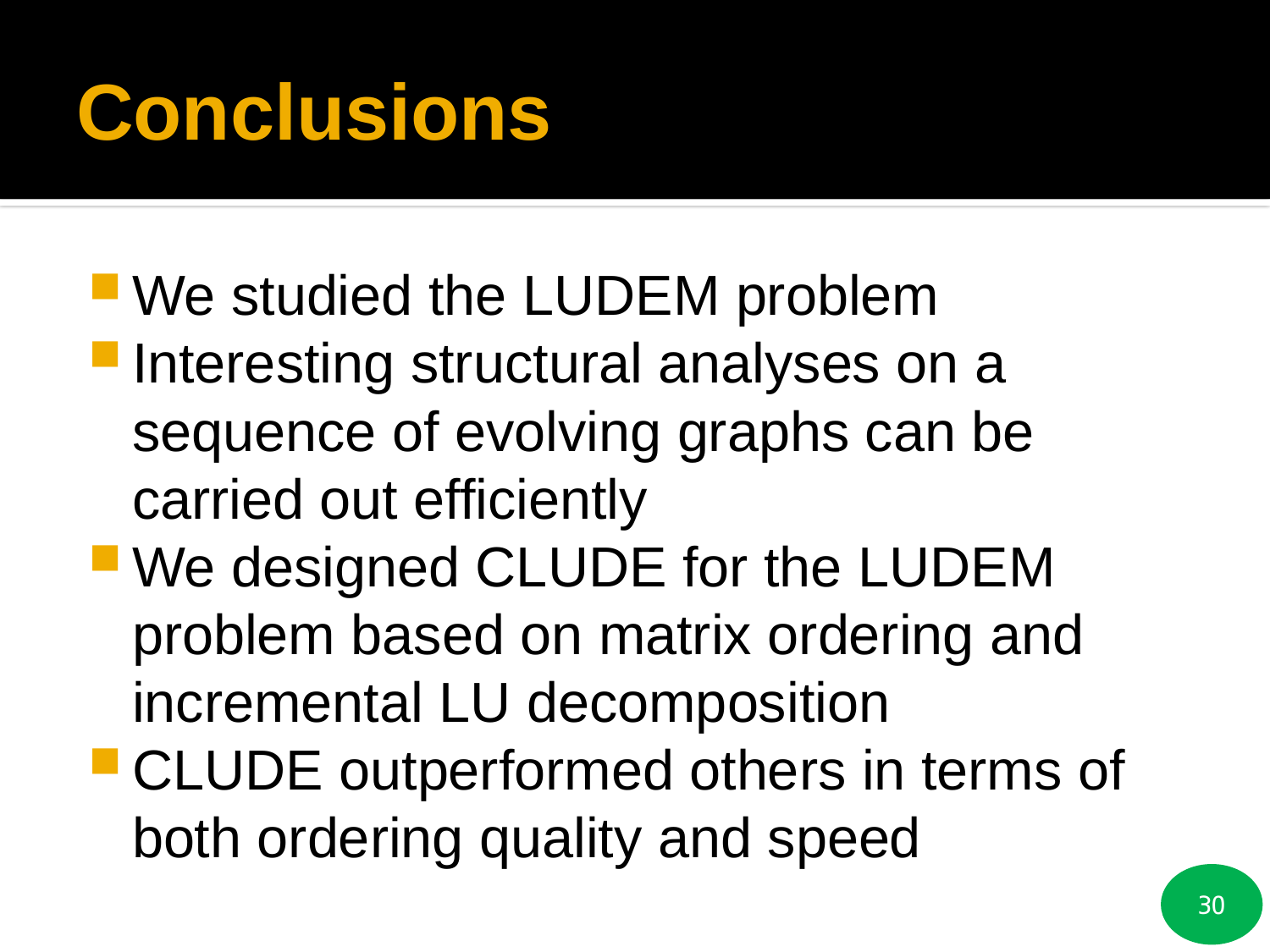

# Conclusions
We studied the LUDEM problem
Interesting structural analyses on a sequence of evolving graphs can be carried out efficiently
We designed CLUDE for the LUDEM problem based on matrix ordering and incremental LU decomposition
CLUDE outperformed others in terms of both ordering quality and speed